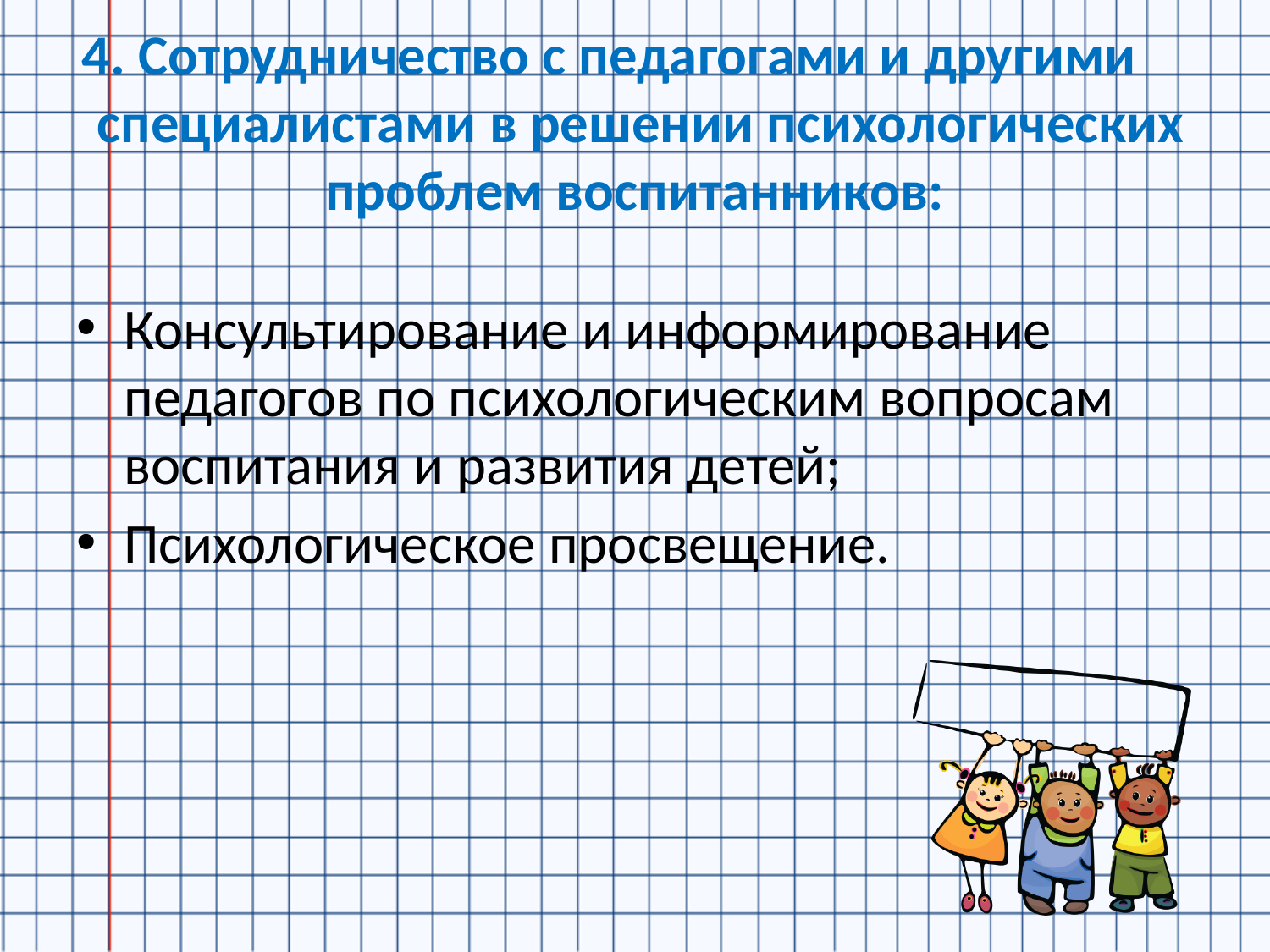

# 4. Сотрудничество с педагогами и другими      специалистами в решении психологических проблем воспитанников:
Консультирование и информирование педагогов по психологическим вопросам воспитания и развития детей;
Психологическое просвещение.